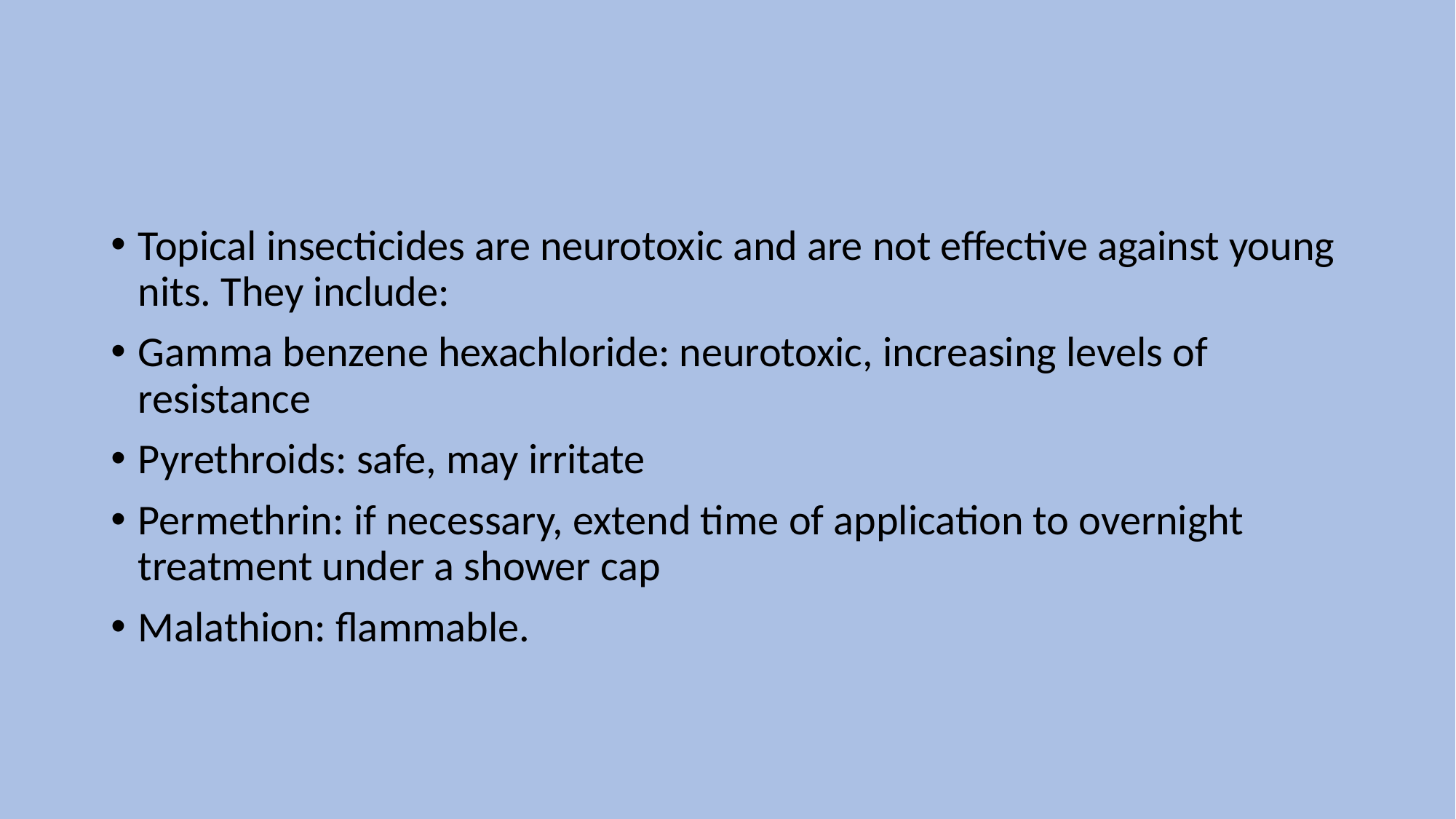

Topical insecticides are neurotoxic and are not effective against young nits. They include:
Gamma benzene hexachloride: neurotoxic, increasing levels of resistance
Pyrethroids: safe, may irritate
Permethrin: if necessary, extend time of application to overnight treatment under a shower cap
Malathion: flammable.